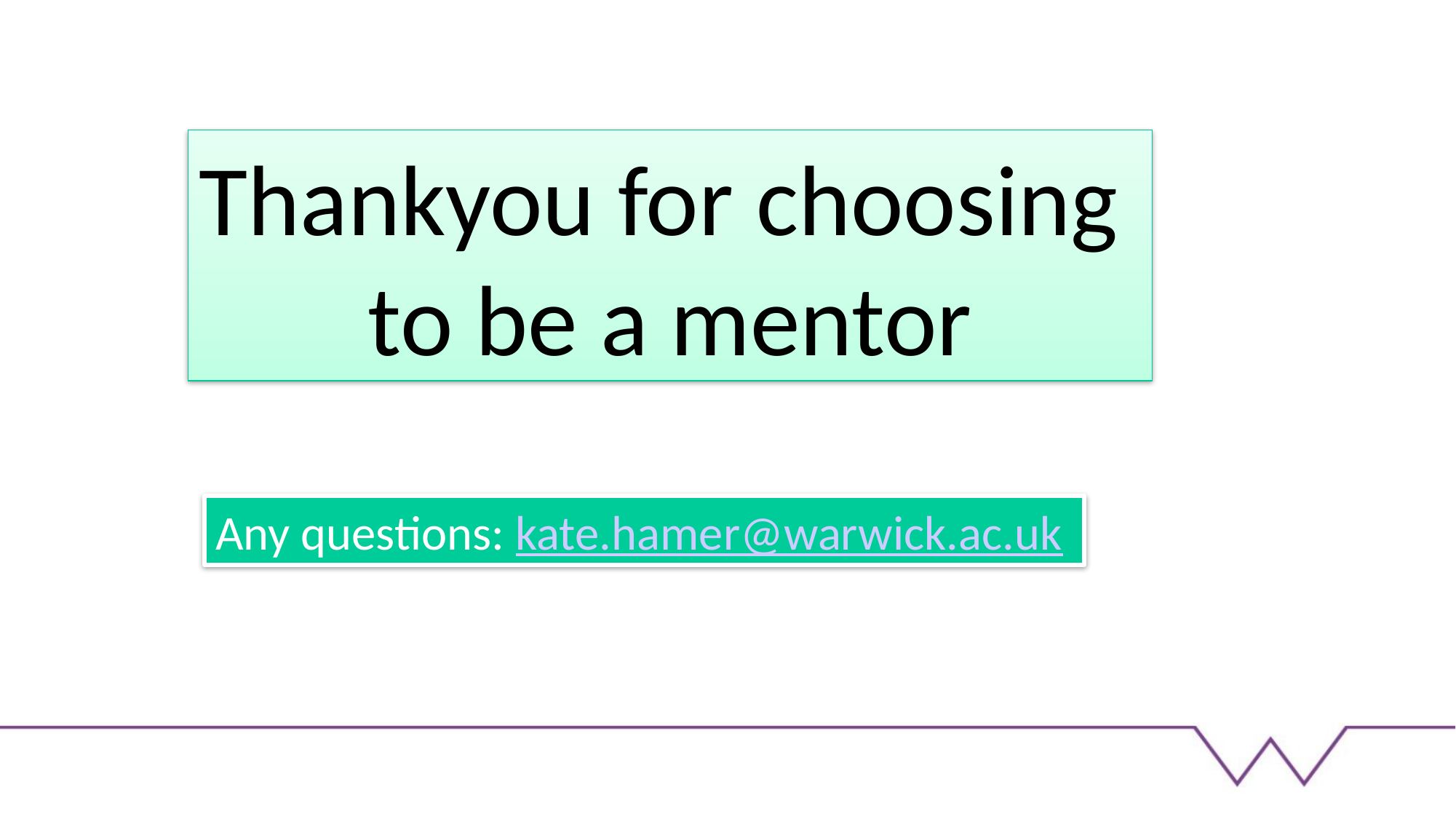

Thankyou for choosing
to be a mentor
Any questions: kate.hamer@warwick.ac.uk